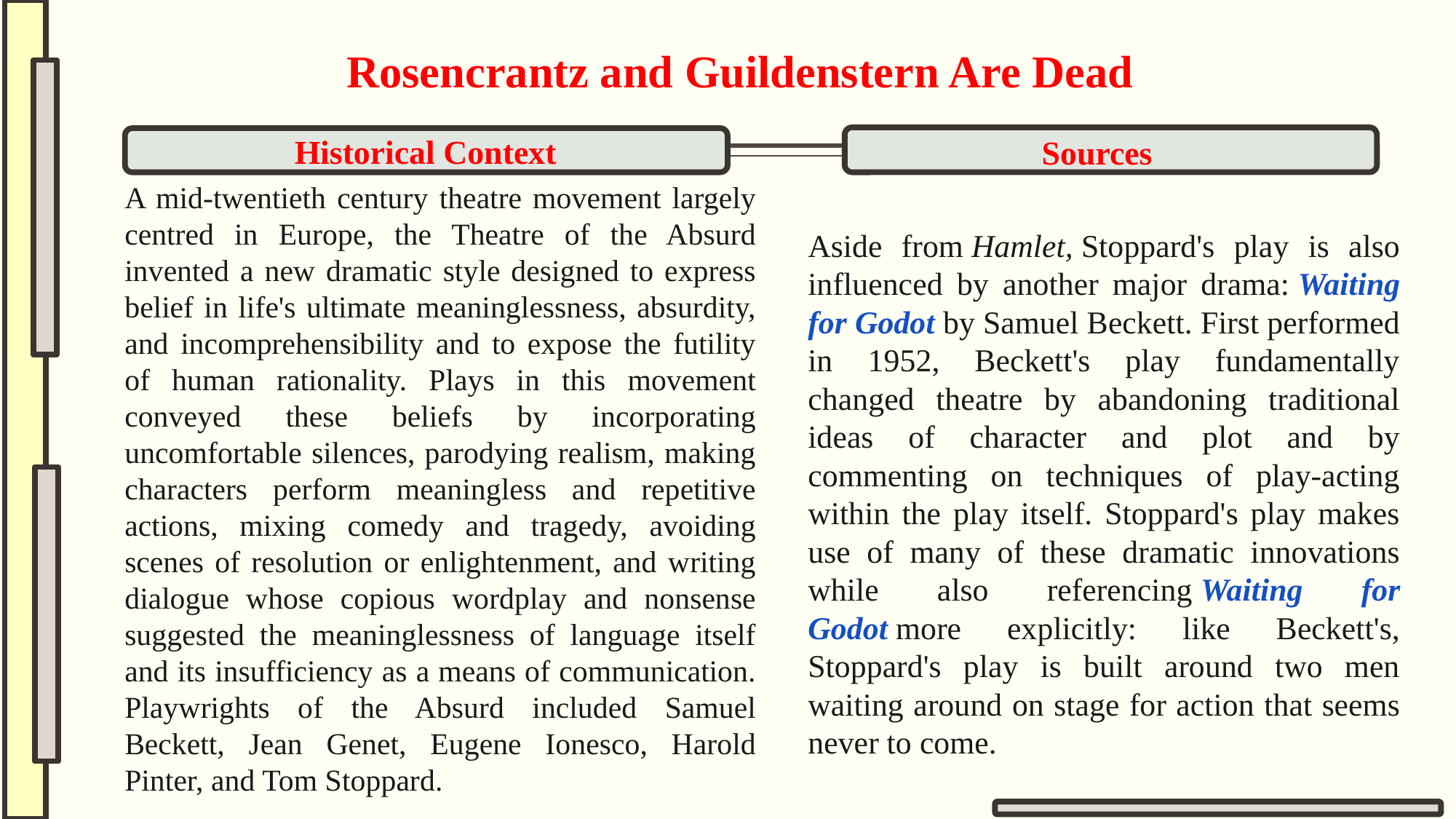

Rosencrantz and Guildenstern Are Dead

Historical Context
Sources

A mid-twentieth century theatre movement largely centred in Europe, the Theatre of the Absurd invented a new dramatic style designed to express belief in life's ultimate meaninglessness, absurdity, and incomprehensibility and to expose the futility of human rationality. Plays in this movement conveyed these beliefs by incorporating uncomfortable silences, parodying realism, making characters perform meaningless and repetitive actions, mixing comedy and tragedy, avoiding scenes of resolution or enlightenment, and writing dialogue whose copious wordplay and nonsense suggested the meaninglessness of language itself and its insufficiency as a means of communication. Playwrights of the Absurd included Samuel Beckett, Jean Genet, Eugene Ionesco, Harold Pinter, and Tom Stoppard.
Aside from Hamlet, Stoppard's play is also influenced by another major drama: Waiting for Godot by Samuel Beckett. First performed in 1952, Beckett's play fundamentally changed theatre by abandoning traditional ideas of character and plot and by commenting on techniques of play-acting within the play itself. Stoppard's play makes use of many of these dramatic innovations while also referencing Waiting for Godot more explicitly: like Beckett's, Stoppard's play is built around two men waiting around on stage for action that seems never to come.